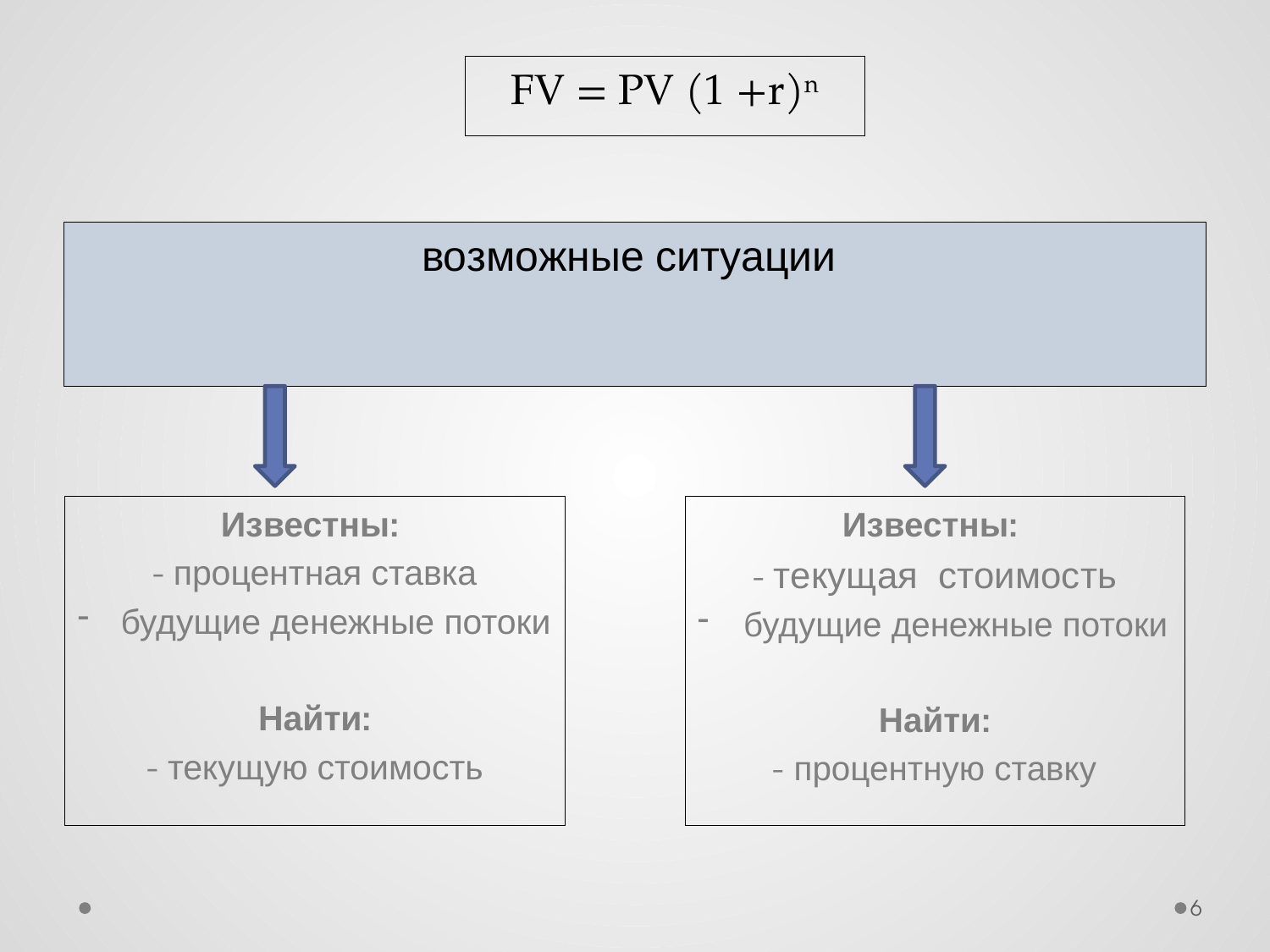

FV = PV (1 +r)n
возможные ситуации

Известны:
- процентная ставка
будущие денежные потоки

Найти:
- текущую стоимость
Известны:
- текущая  стоимость
будущие денежные потоки

Найти:
- процентную ставку
6